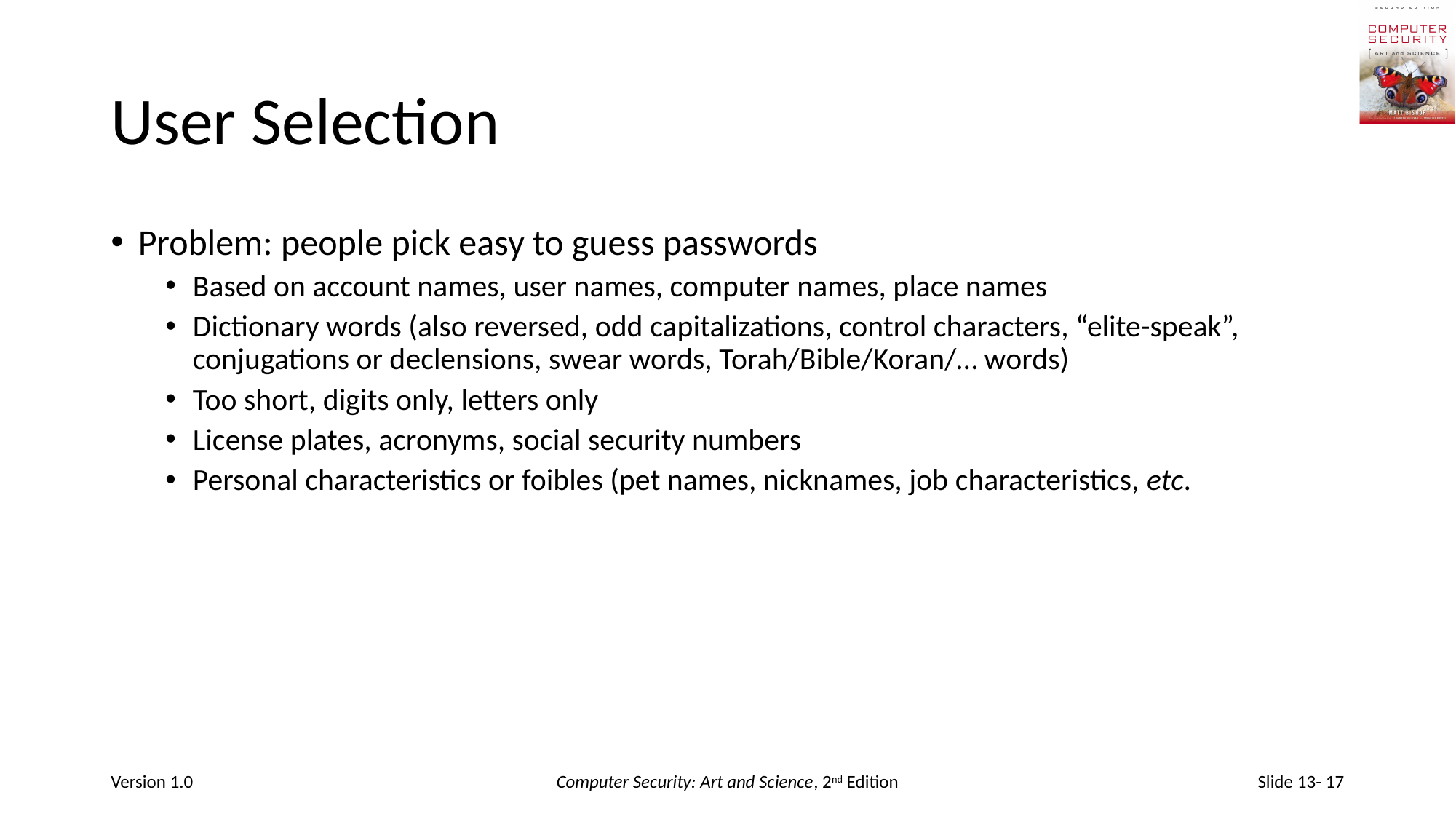

# User Selection
Problem: people pick easy to guess passwords
Based on account names, user names, computer names, place names
Dictionary words (also reversed, odd capitalizations, control characters, “elite-speak”, conjugations or declensions, swear words, Torah/Bible/Koran/… words)
Too short, digits only, letters only
License plates, acronyms, social security numbers
Personal characteristics or foibles (pet names, nicknames, job characteristics, etc.
Version 1.0
Computer Security: Art and Science, 2nd Edition
Slide 13- 17